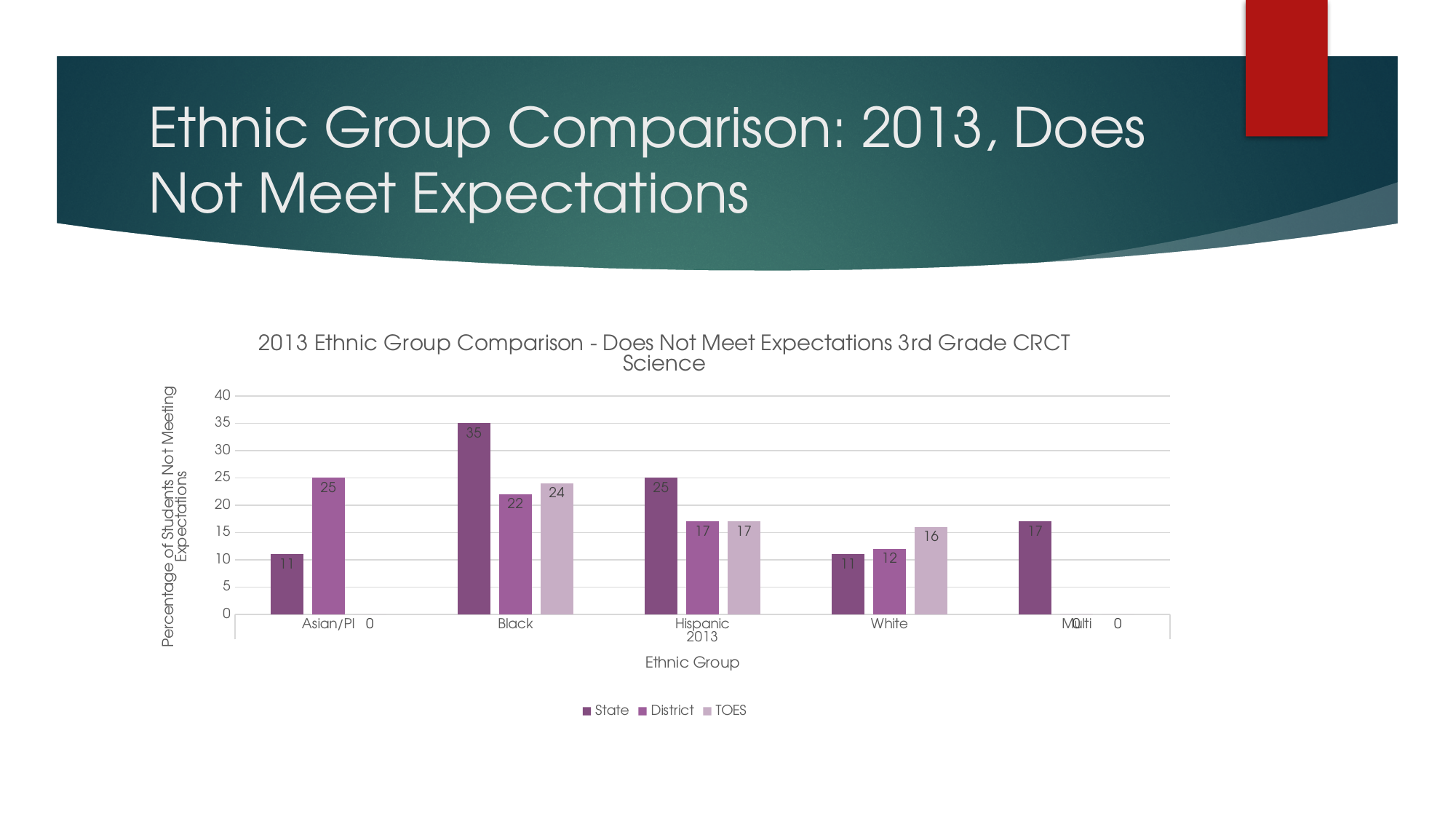

# Ethnic Group Comparison: 2013, Does Not Meet Expectations

### Chart: 2013 Ethnic Group Comparison - Does Not Meet Expectations 3rd Grade CRCT Science

| Category | State | District | TOES |
|---|---|---|---|
| Asian/PI | 11.0 | 25.0 | 0.0 |
| Black | 35.0 | 22.0 | 24.0 |
| Hispanic | 25.0 | 17.0 | 17.0 |
| White | 11.0 | 12.0 | 16.0 |
| Multi | 17.0 | 0.0 | 0.0 |